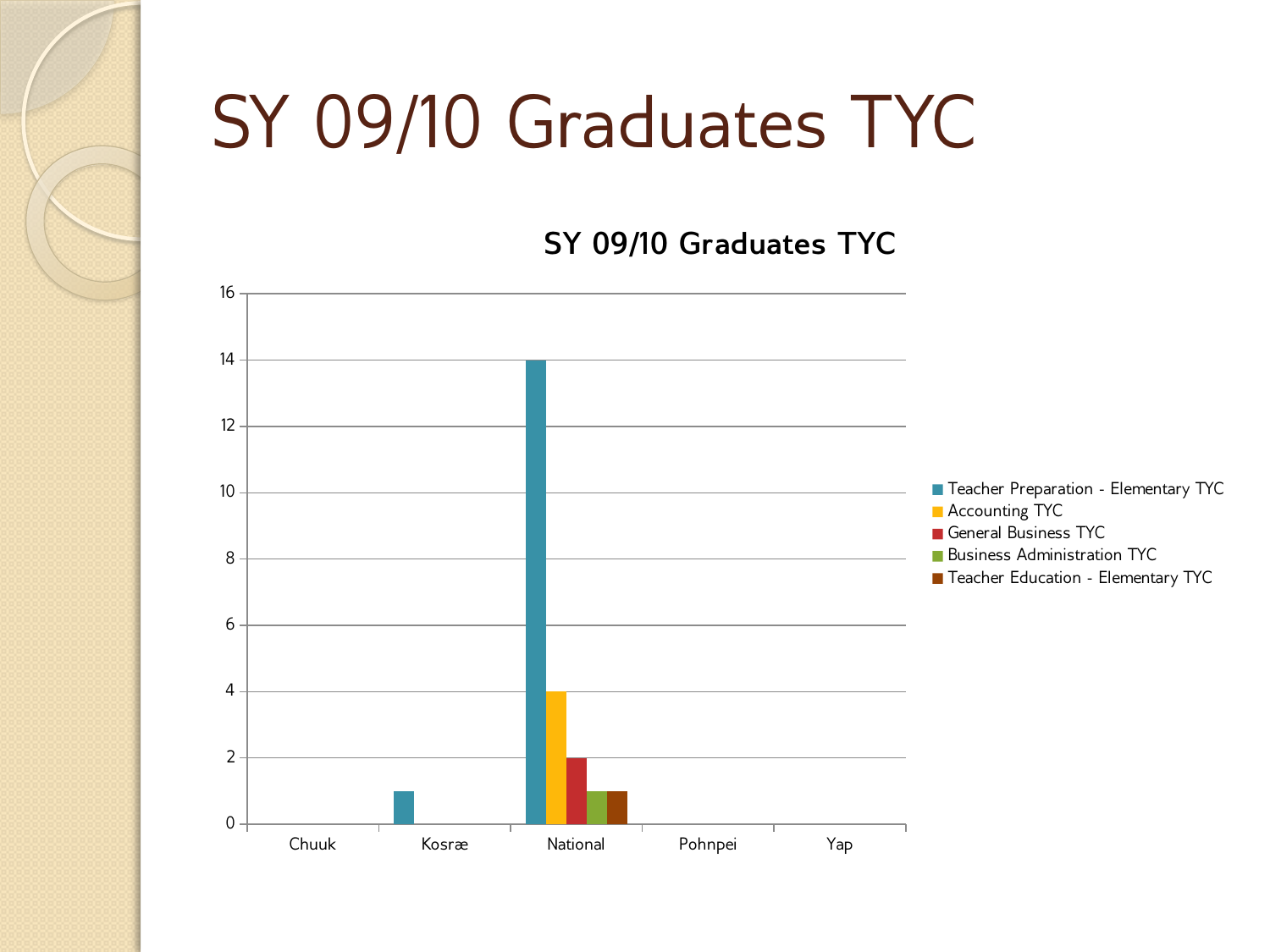

# SY 09/10 Graduates TYC

### Chart: SY 09/10 Graduates TYC

| Category | Teacher Preparation - Elementary TYC | Accounting TYC | General Business TYC | Business Administration TYC | Teacher Education - Elementary TYC |
|---|---|---|---|---|---|
| Chuuk | None | None | None | None | None |
| Kosrae | 1.0 | None | None | None | None |
| National | 14.0 | 4.0 | 2.0 | 1.0 | 1.0 |
| Pohnpei | None | None | None | None | None |
| Yap | None | None | None | None | None |